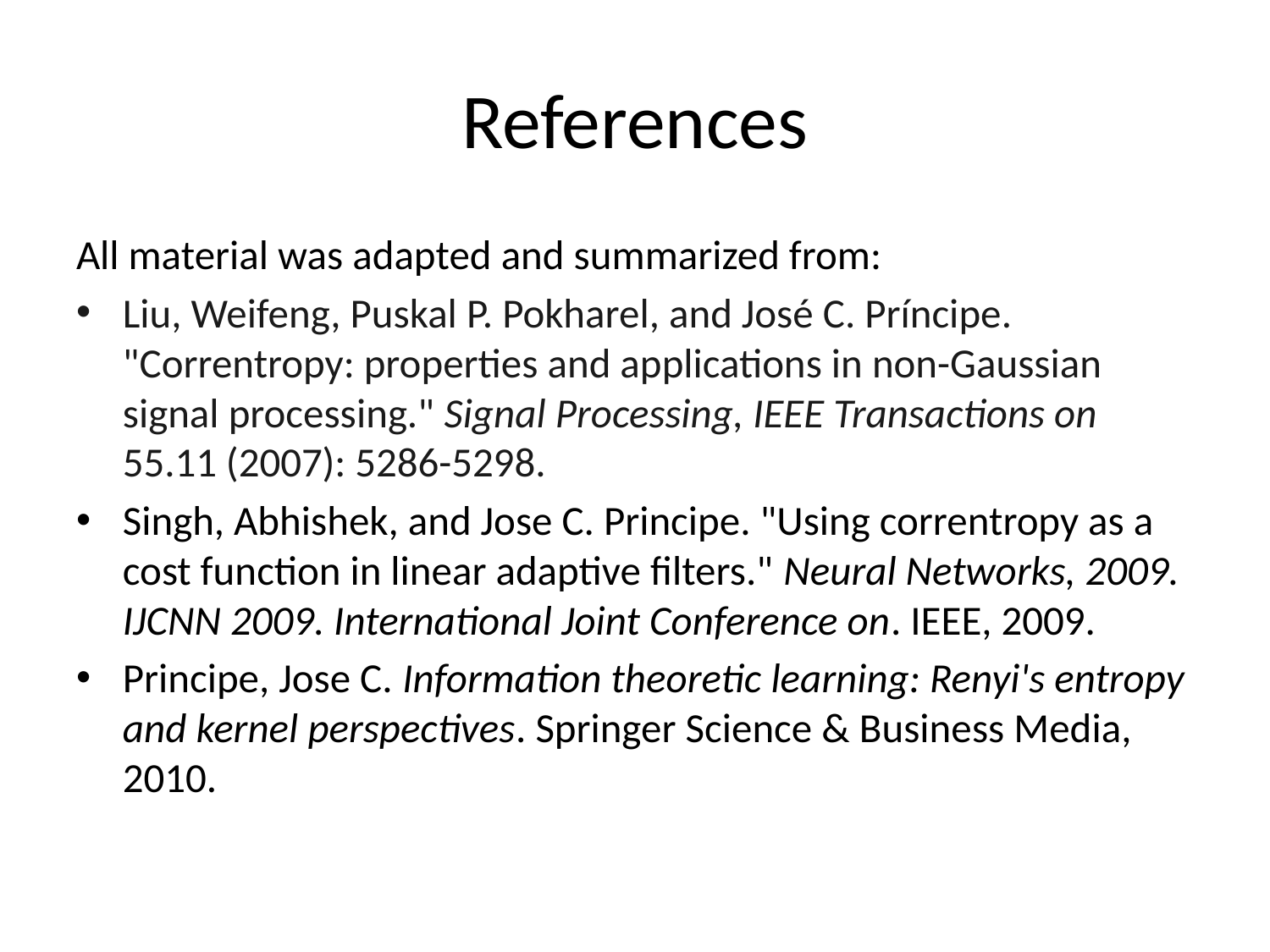

# References
All material was adapted and summarized from:
Liu, Weifeng, Puskal P. Pokharel, and José C. Príncipe. "Correntropy: properties and applications in non-Gaussian signal processing." Signal Processing, IEEE Transactions on 55.11 (2007): 5286-5298.
Singh, Abhishek, and Jose C. Principe. "Using correntropy as a cost function in linear adaptive filters." Neural Networks, 2009. IJCNN 2009. International Joint Conference on. IEEE, 2009.
Principe, Jose C. Information theoretic learning: Renyi's entropy and kernel perspectives. Springer Science & Business Media, 2010.